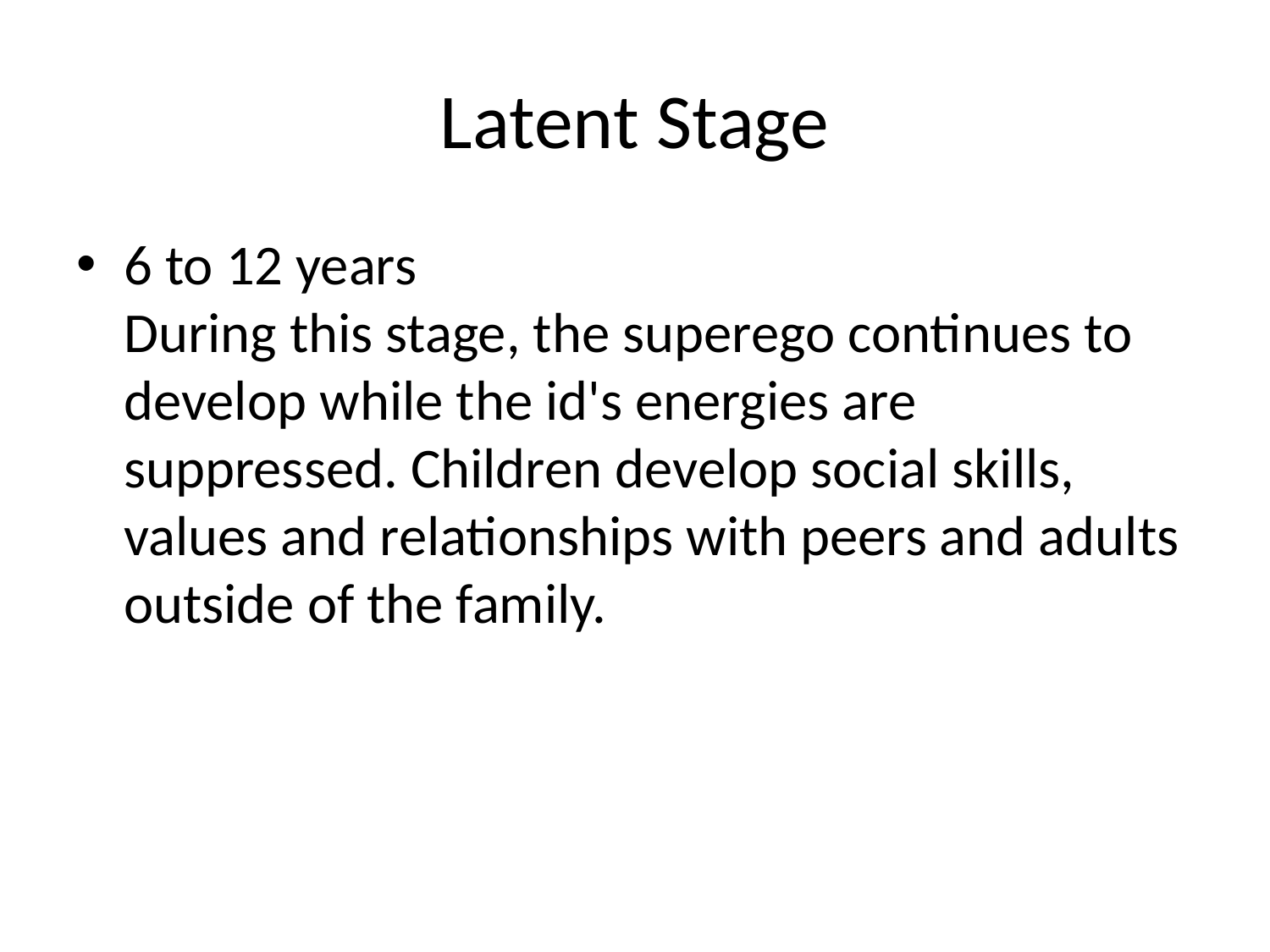

# Latent Stage
6 to 12 years
During this stage, the superego continues to develop while the id's energies are suppressed. Children develop social skills, values and relationships with peers and adults outside of the family.